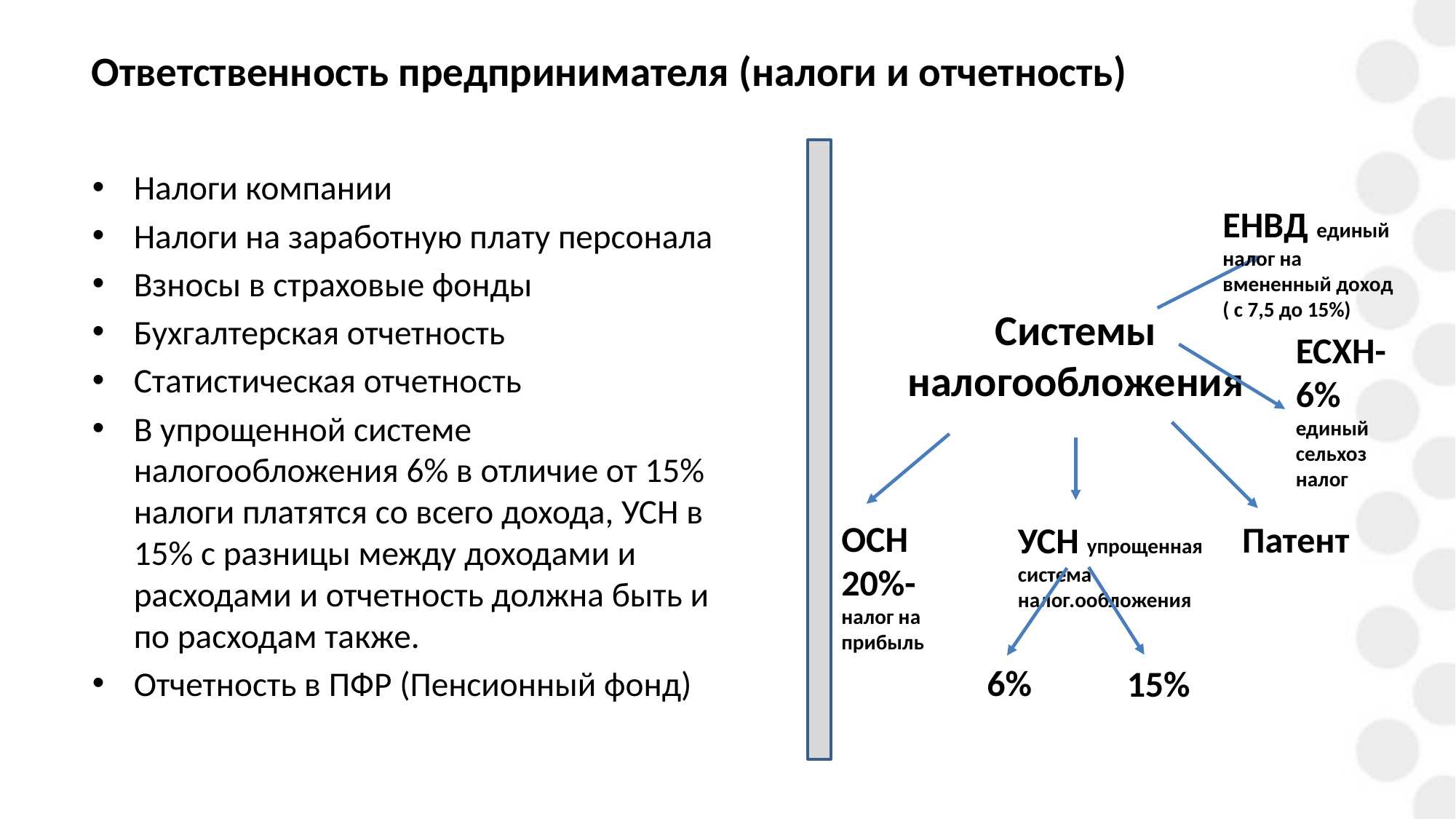

# Ответственность предпринимателя (налоги и отчетность)

Налоги компании
Налоги на заработную плату персонала
Взносы в страховые фонды
Бухгалтерская отчетность
Статистическая отчетность
В упрощенной системе налогообложения 6% в отличие от 15% налоги платятся со всего дохода, УСН в 15% с разницы между доходами и расходами и отчетность должна быть и по расходам также.
Отчетность в ПФР (Пенсионный фонд)
ЕНВД единый налог на вмененный доход ( с 7,5 до 15%)
Системы налогообложения
ЕСХН- 6% единый сельхоз налог
ОСН
20%- налог на прибыль
Патент
УСН упрощенная система налог.ообложения
6%
15%